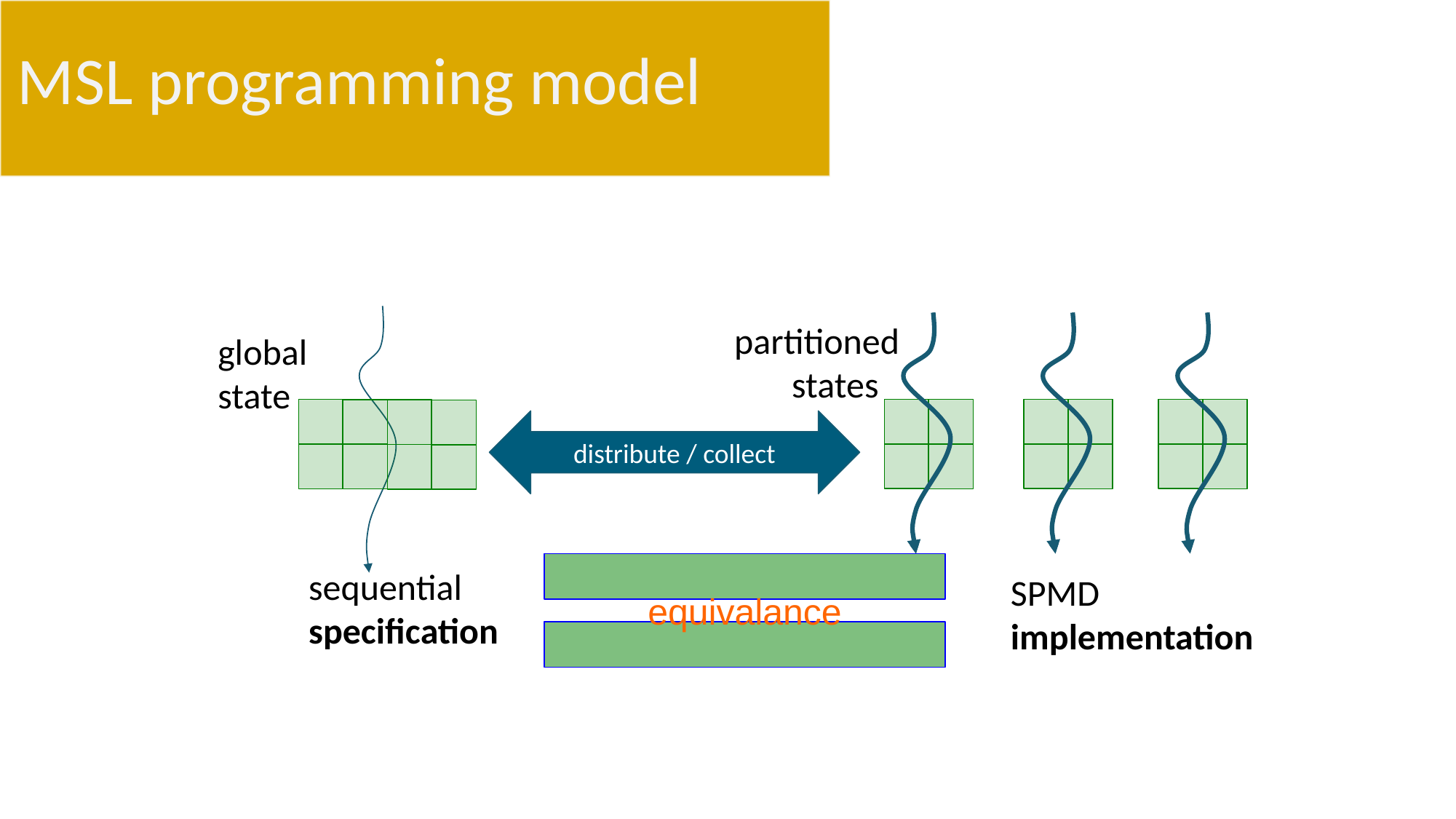

# MSL programming model

global
state

sequential
specification

partitioned
       states

SPMD
sketch

SPMD
implementation
distribute / collect
equivalance